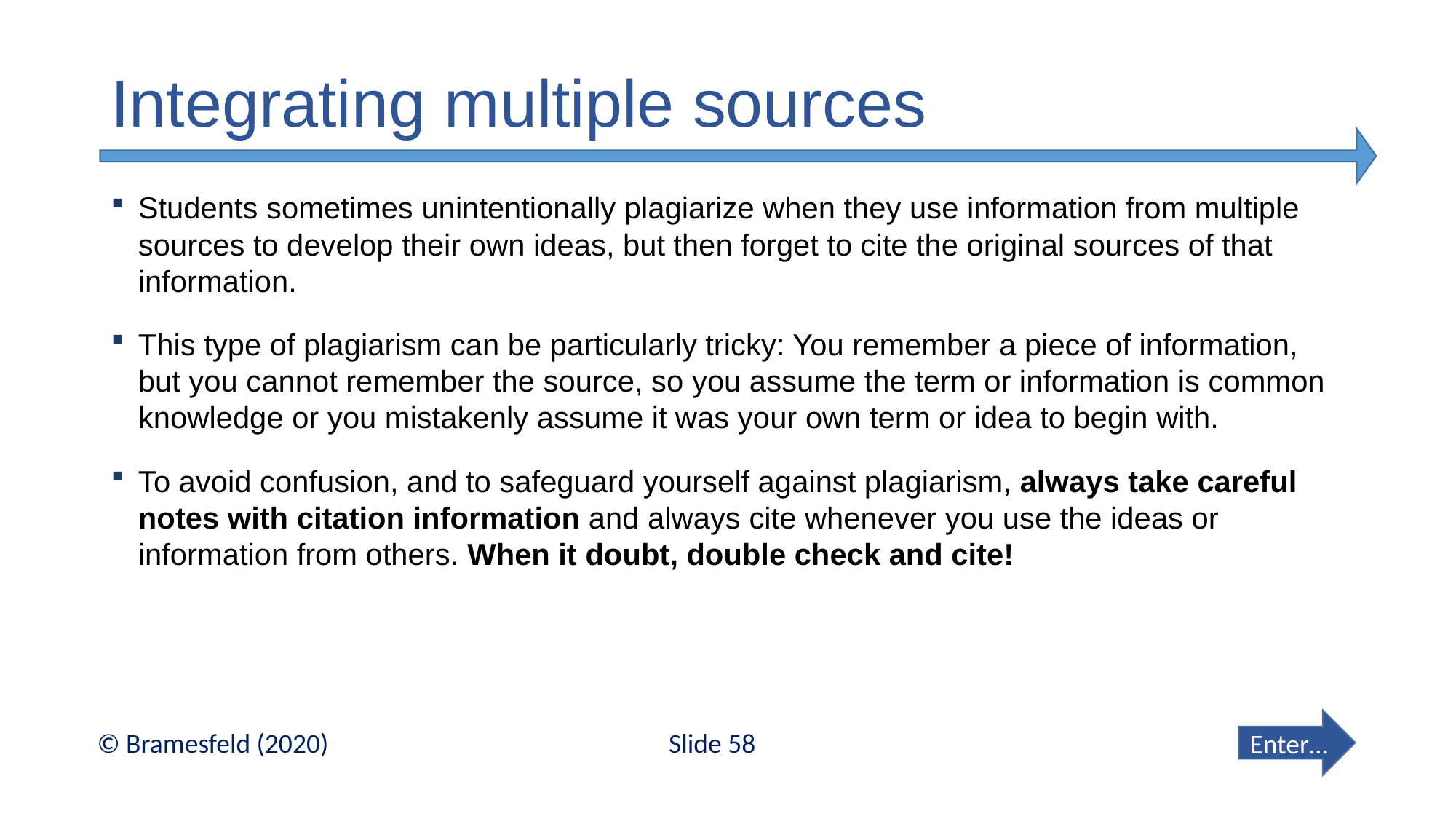

# Integrating multiple sources
Students sometimes unintentionally plagiarize when they use information from multiple sources to develop their own ideas, but then forget to cite the original sources of that information.
This type of plagiarism can be particularly tricky: You remember a piece of information, but you cannot remember the source, so you assume the term or information is common knowledge or you mistakenly assume it was your own term or idea to begin with.
To avoid confusion, and to safeguard yourself against plagiarism, always take careful notes with citation information and always cite whenever you use the ideas or information from others. When it doubt, double check and cite!